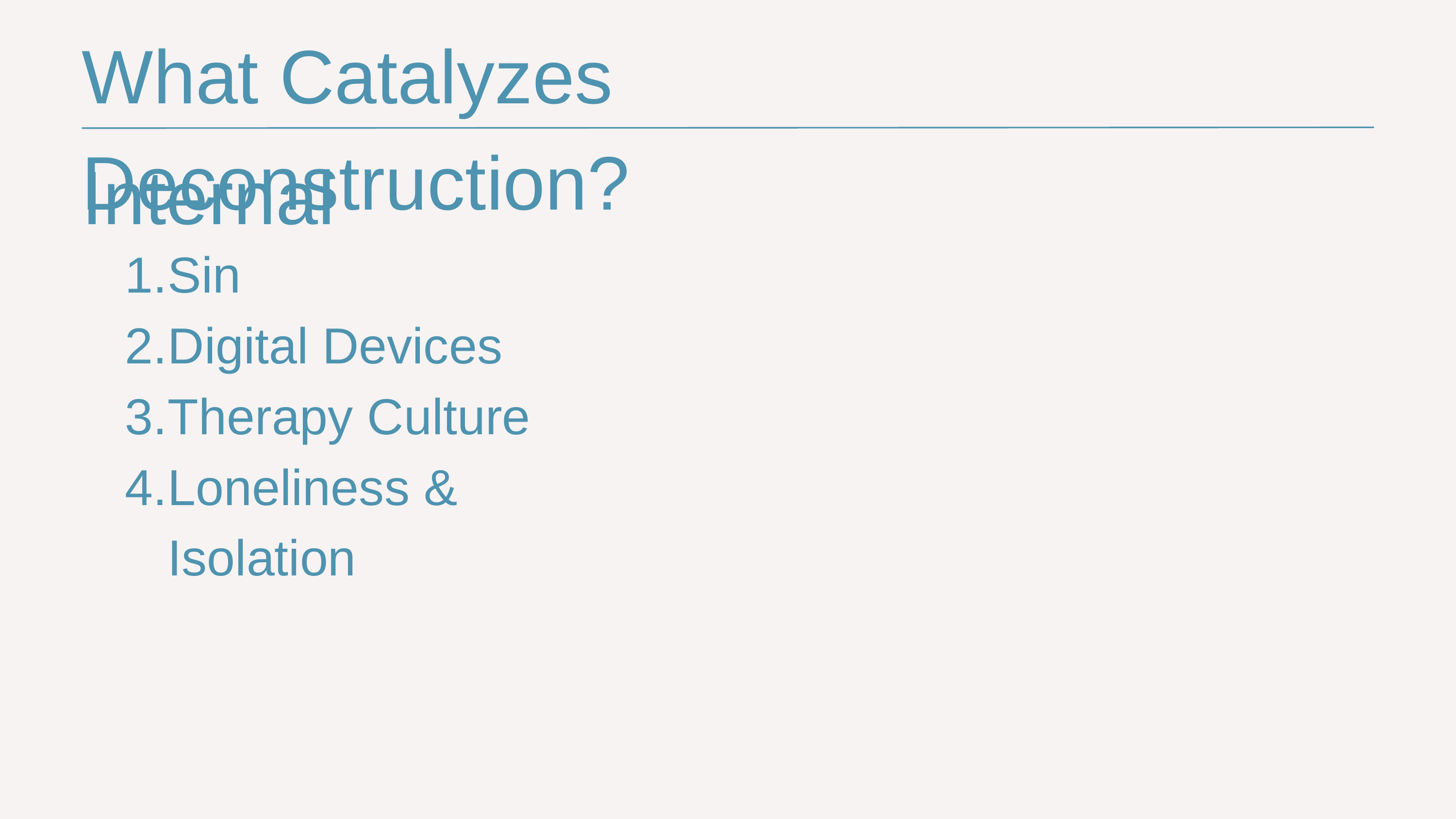

What Catalyzes Deconstruction?

Internal
Sin
Digital Devices
Therapy Culture
Loneliness & Isolation